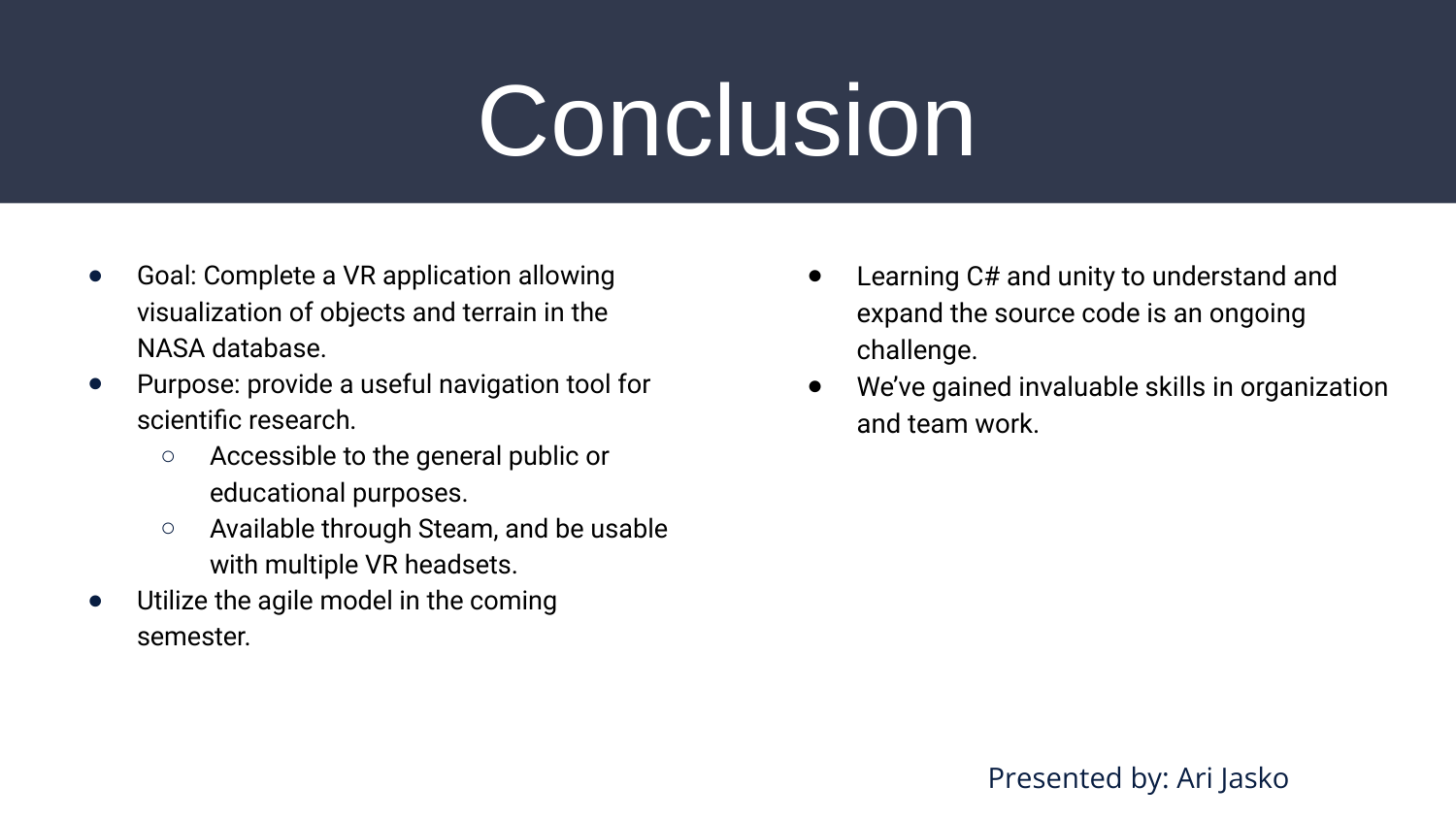

# Conclusion
Goal: Complete a VR application allowing visualization of objects and terrain in the NASA database.
Purpose: provide a useful navigation tool for scientific research.
Accessible to the general public or educational purposes.
Available through Steam, and be usable with multiple VR headsets.
Utilize the agile model in the coming semester.

Learning C# and unity to understand and expand the source code is an ongoing challenge.
We’ve gained invaluable skills in organization and team work.

Presented by: Ari Jasko